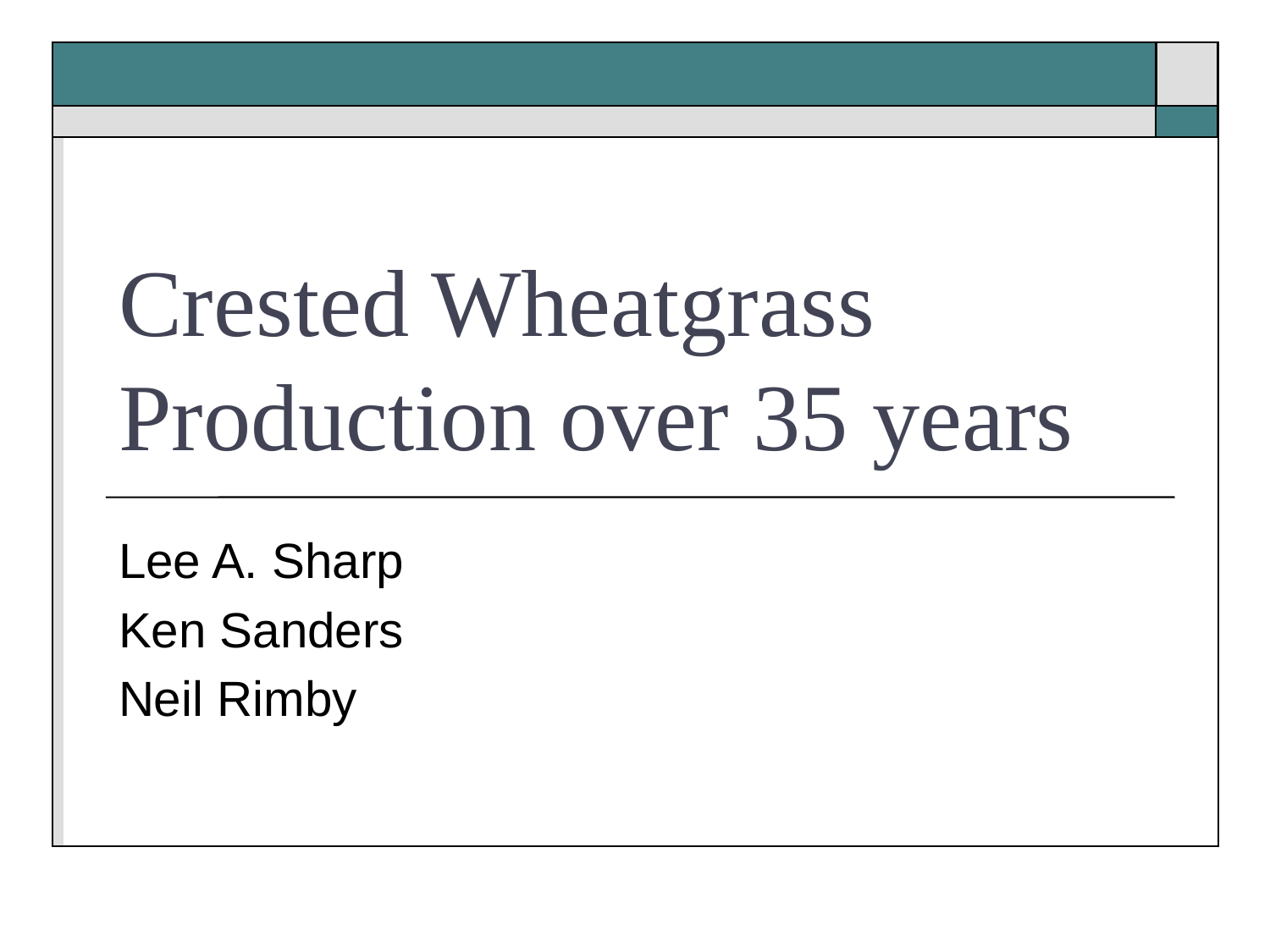

# Crested Wheatgrass Production over 35 years
Lee A. Sharp
Ken Sanders
Neil Rimby